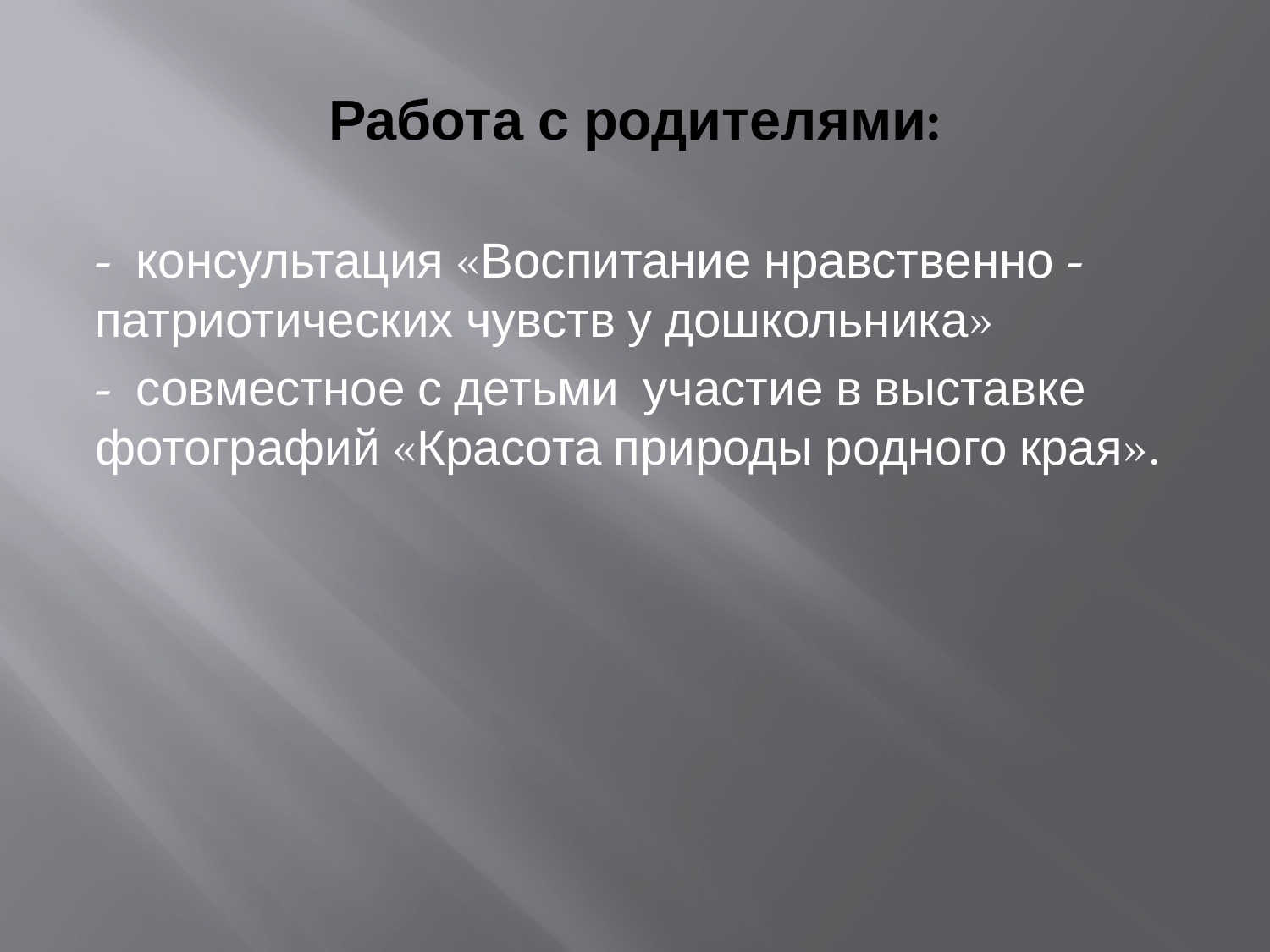

# Работа с родителями:
-  консультация «Воспитание нравственно - патриотических чувств у дошкольника»
-  совместное с детьми  участие в выставке фотографий «Красота природы родного края».